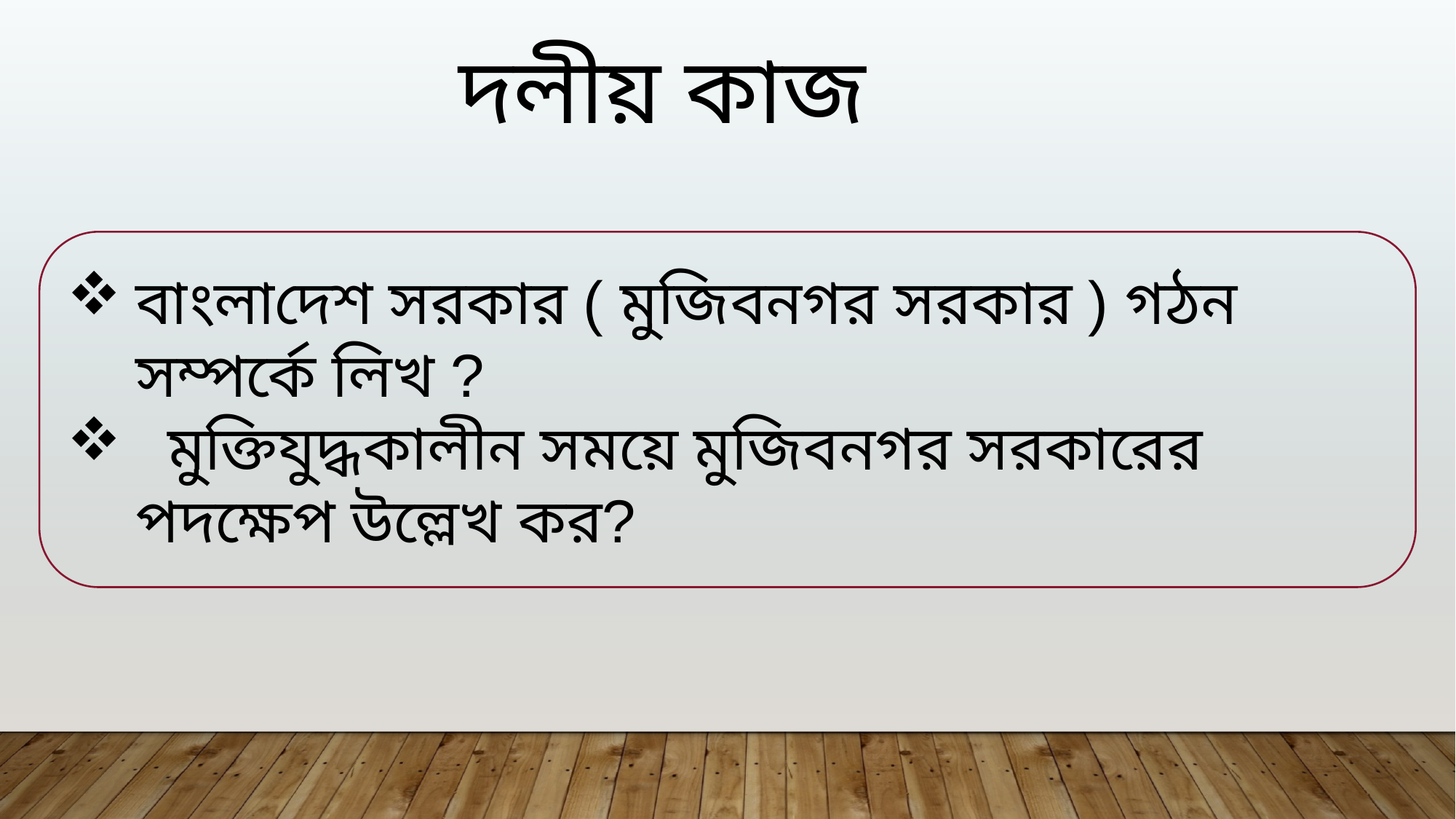

দলীয় কাজ
বাংলাদেশ সরকার ( মুজিবনগর সরকার ) গঠন সম্পর্কে লিখ ?
  মুক্তিযুদ্ধকালীন সময়ে মুজিবনগর সরকারের পদক্ষেপ উল্লেখ কর?